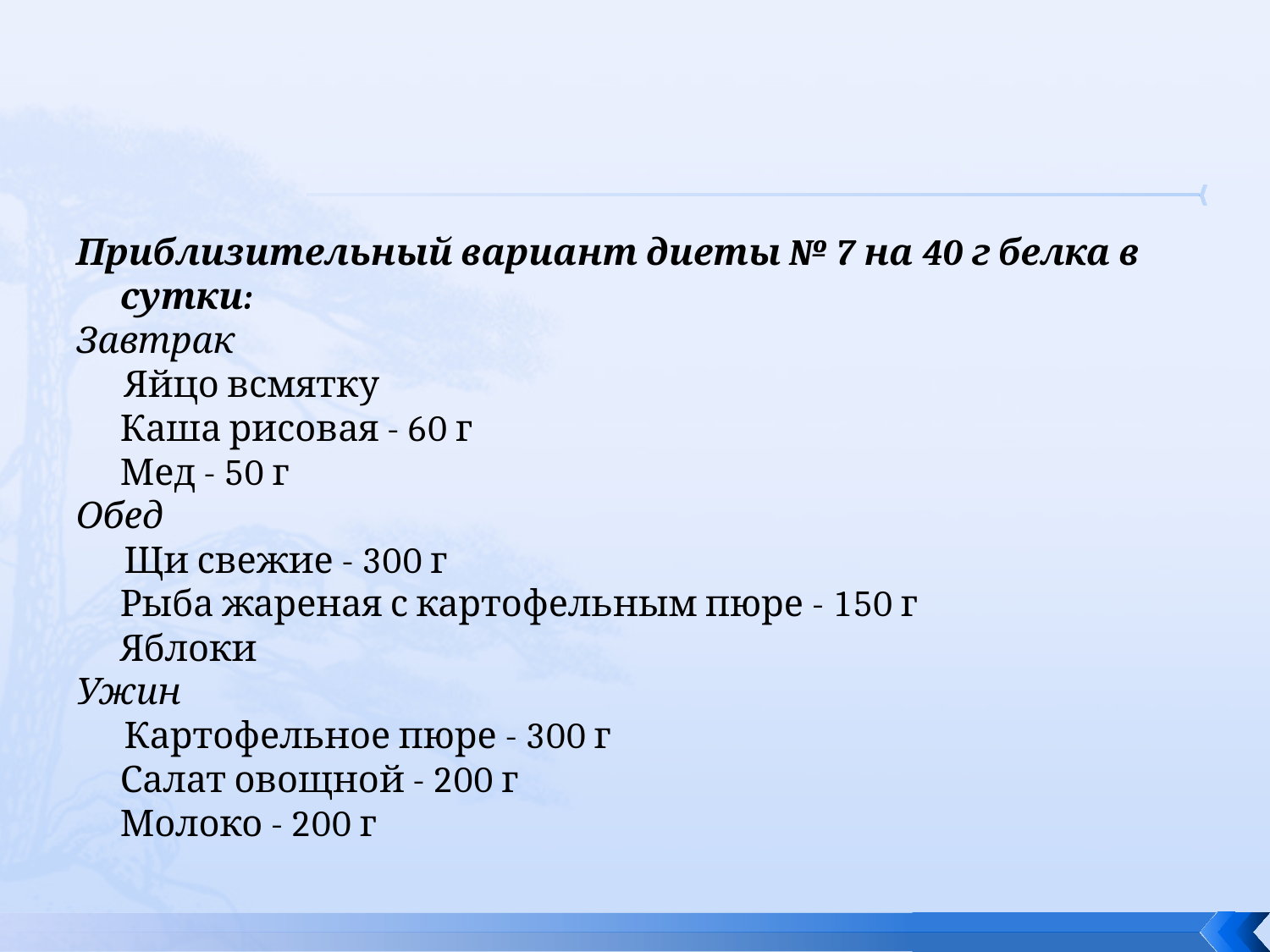

Приблизительный вариант диеты № 7 на 40 г белка в сутки:
Завтрак
      Яйцо всмятку
Каша рисовая - 60 г
Мед - 50 г
Обед
      Щи свежие - 300 г
Рыба жареная с картофельным пюре - 150 г
Яблоки
Ужин
      Картофельное пюре - 300 г 
Салат овощной - 200 г 
Молоко - 200 г